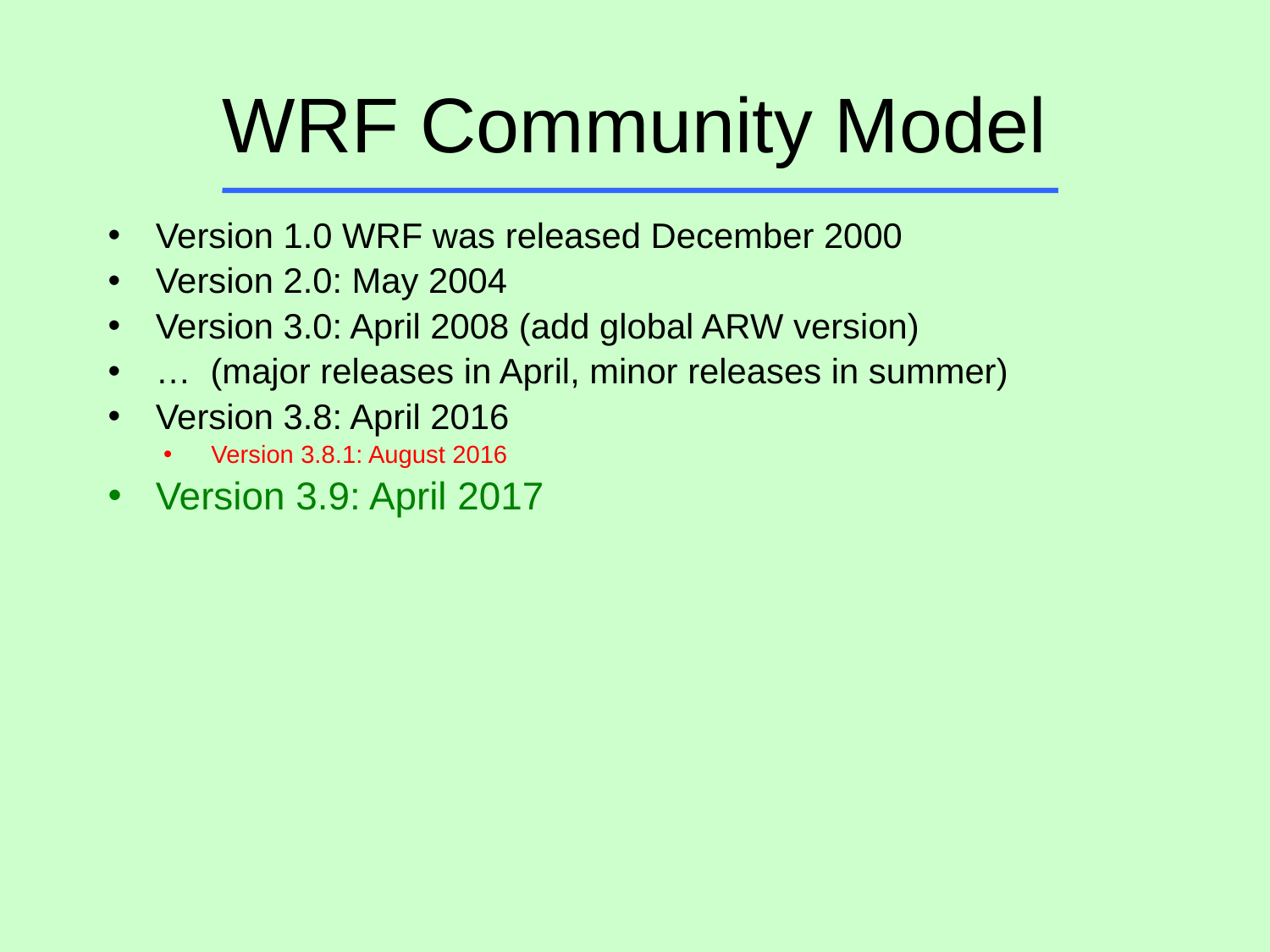

# WRF Community Model

Version 1.0 WRF was released December 2000
Version 2.0: May 2004
Version 3.0: April 2008 (add global ARW version)
…  (major releases in April, minor releases in summer)
Version 3.8: April 2016
Version 3.8.1: August 2016
Version 3.9: April 2017